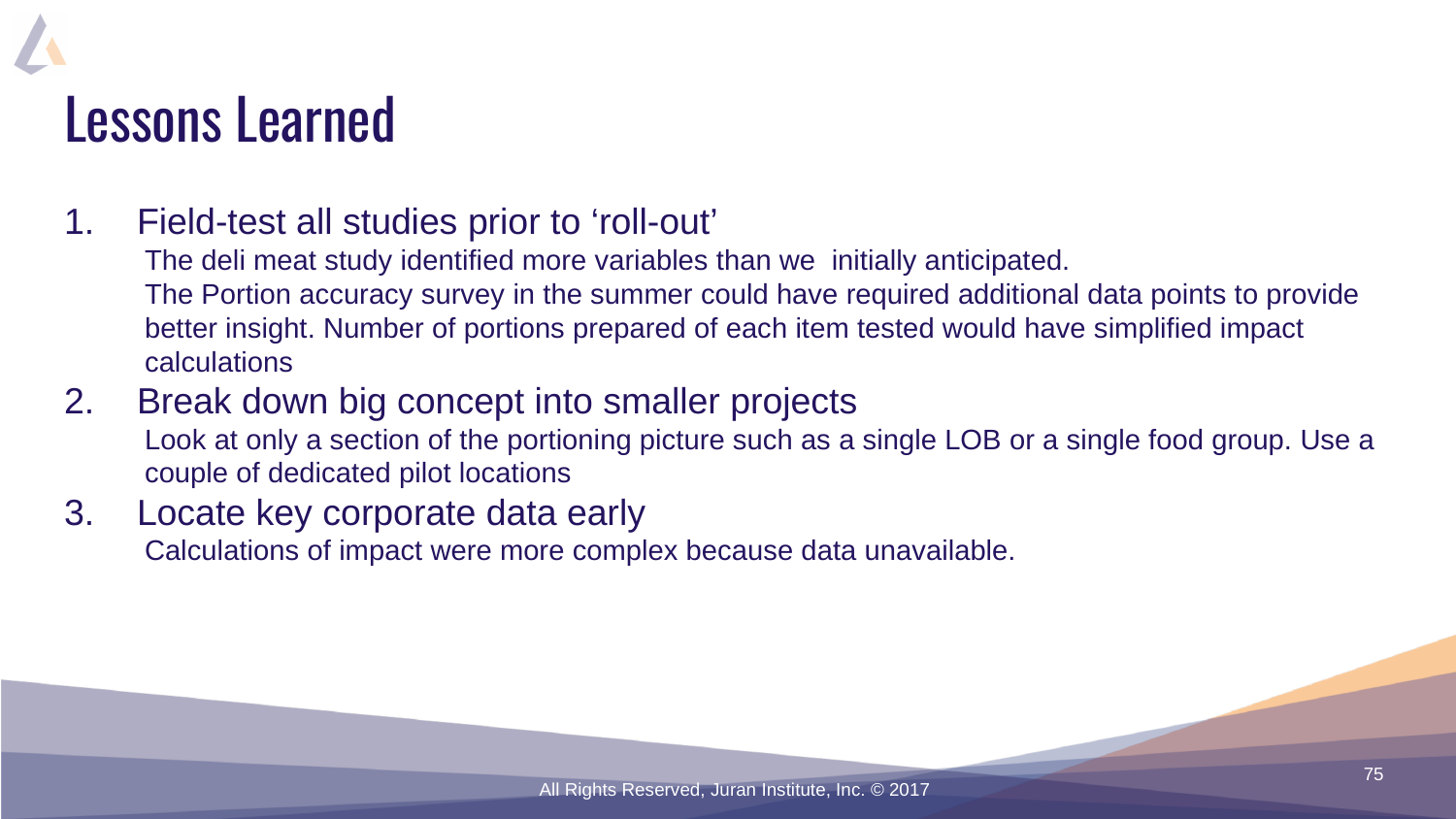

# Lessons Learned
Field-test all studies prior to ‘roll-out’
The deli meat study identified more variables than we  initially anticipated.
The Portion accuracy survey in the summer could have required additional data points to provide better insight. Number of portions prepared of each item tested would have simplified impact calculations
Break down big concept into smaller projects
Look at only a section of the portioning picture such as a single LOB or a single food group. Use a couple of dedicated pilot locations
Locate key corporate data early
Calculations of impact were more complex because data unavailable.
75